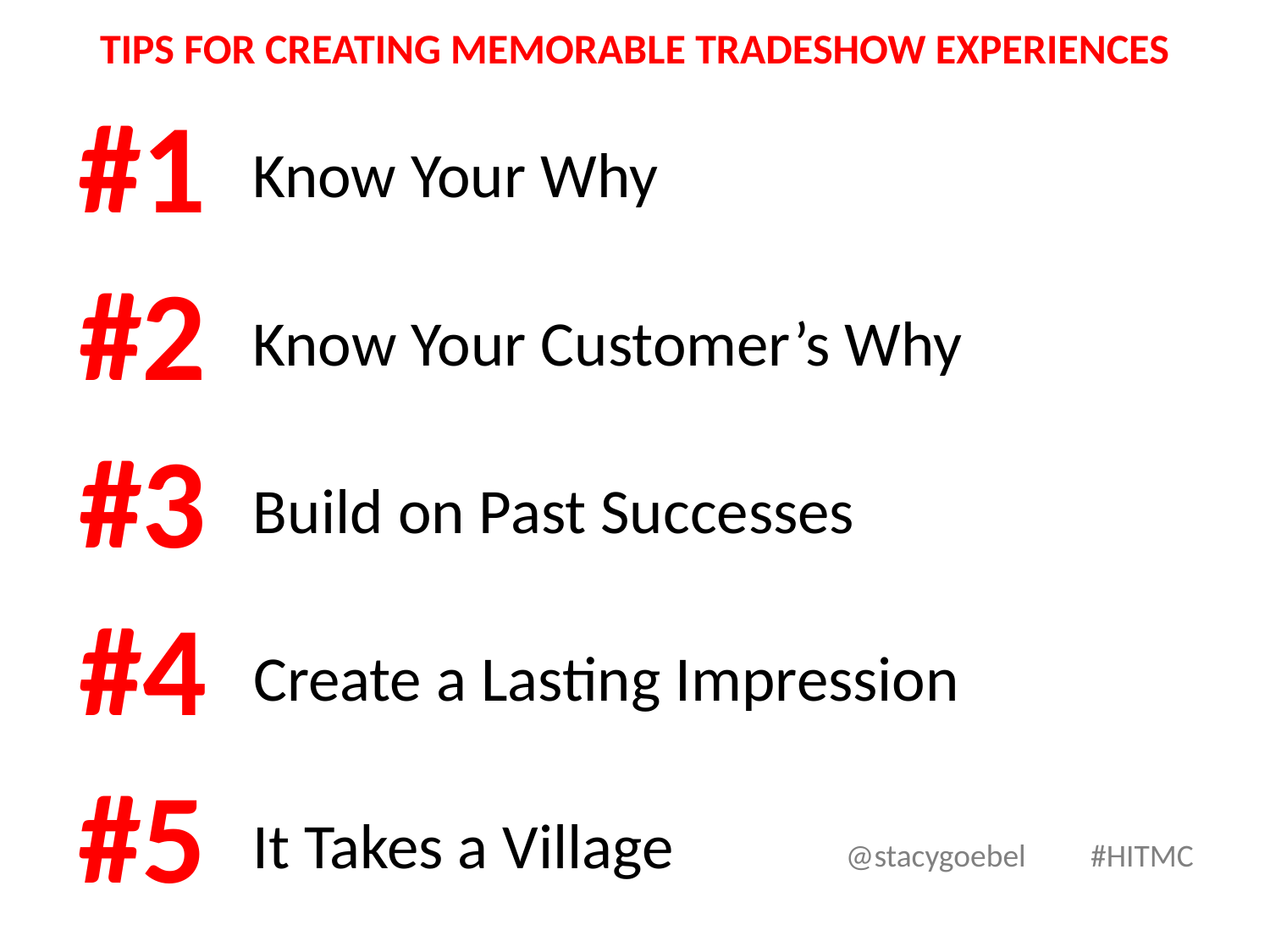

TIPS FOR CREATING MEMORABLE TRADESHOW EXPERIENCES
#1
Know Your Why
#2
Know Your Customer’s Why
#3
Build on Past Successes
#4
Create a Lasting Impression
#5
It Takes a Village
@stacygoebel         #HITMC